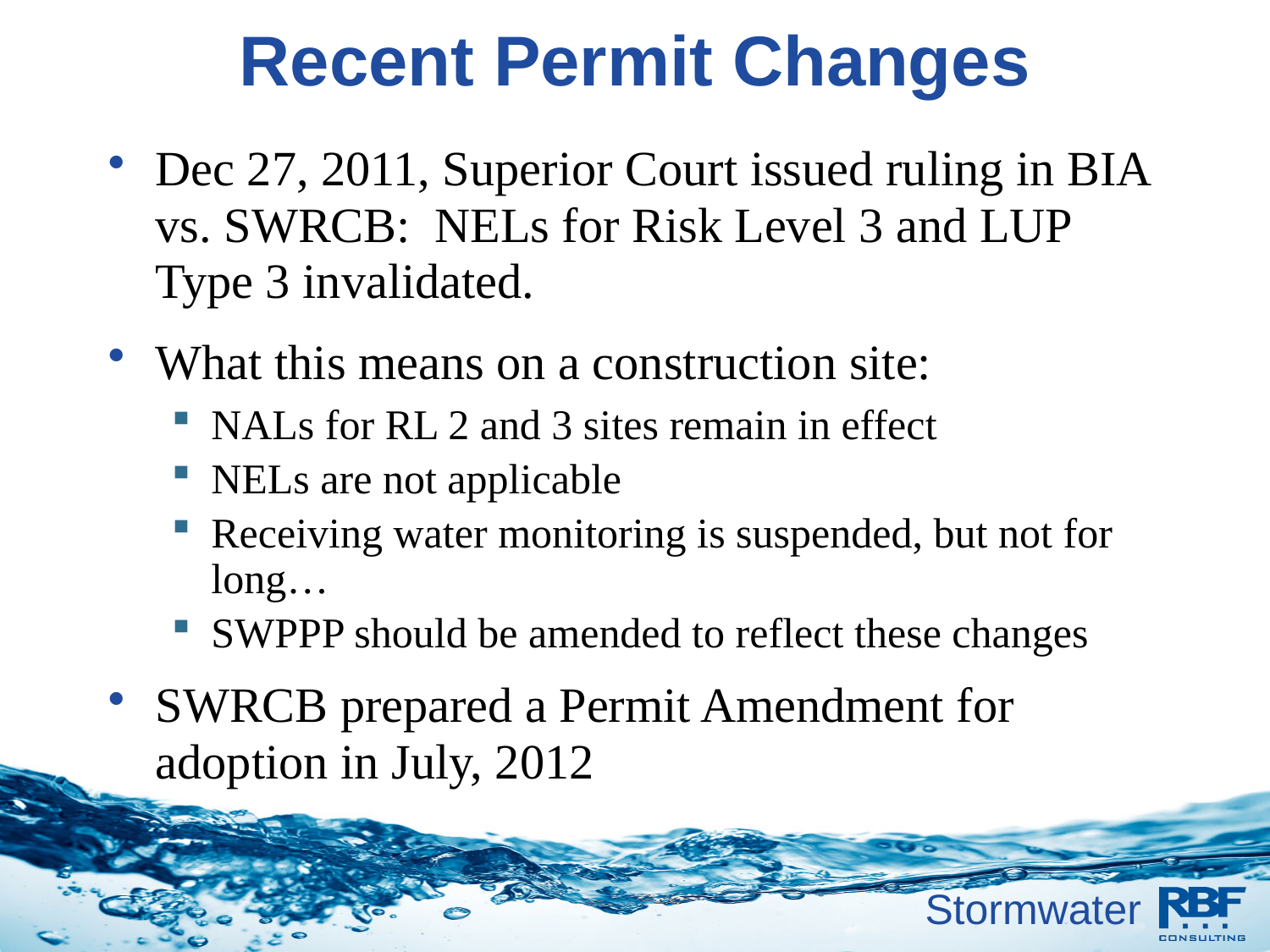

# Recent Permit Changes
Dec 27, 2011, Superior Court issued ruling in BIA vs. SWRCB:  NELs for Risk Level 3 and LUP Type 3 invalidated.
What this means on a construction site:
NALs for RL 2 and 3 sites remain in effect
NELs are not applicable
Receiving water monitoring is suspended, but not for long…
SWPPP should be amended to reflect these changes
SWRCB prepared a Permit Amendment for adoption in July, 2012